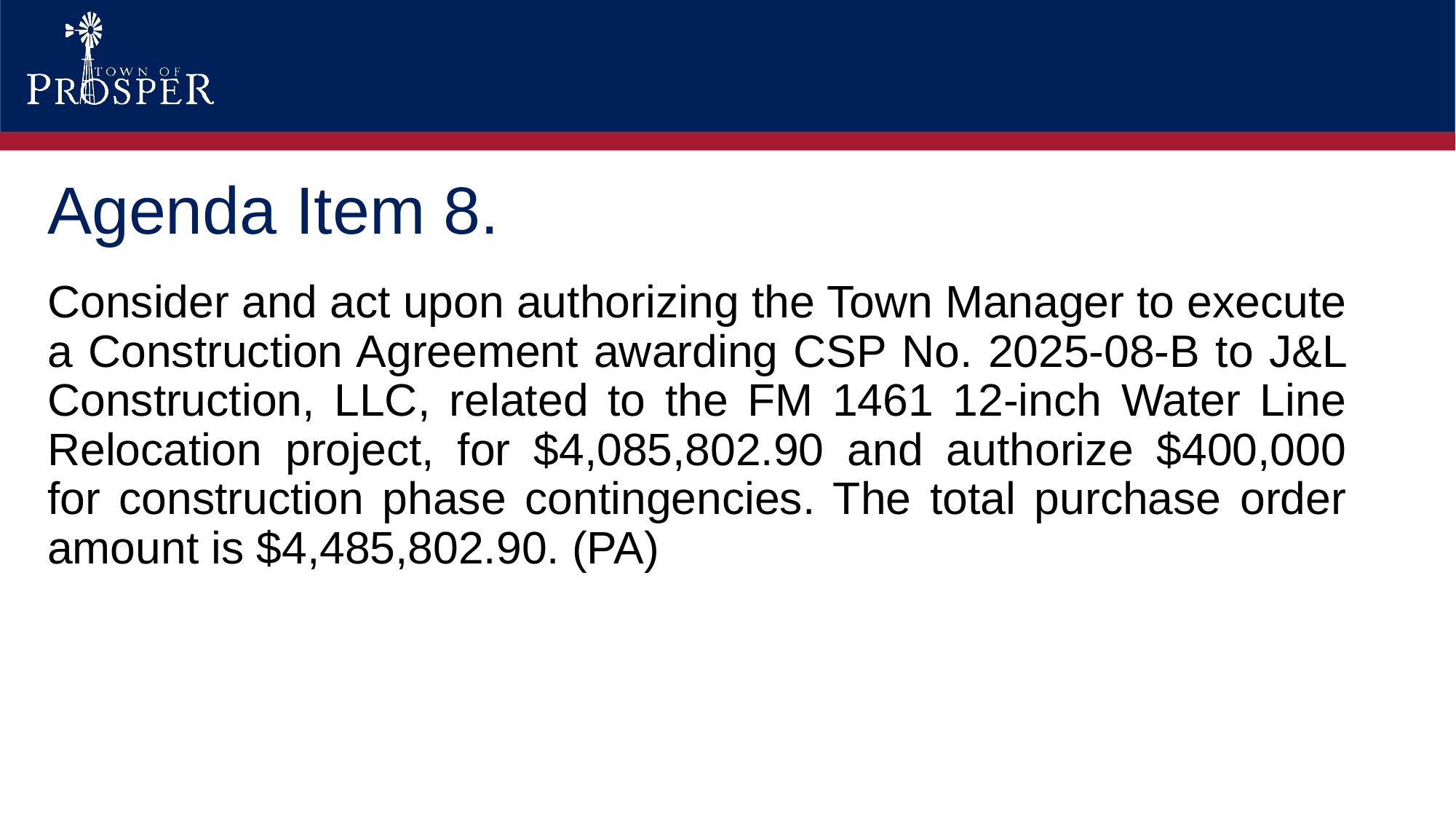

Agenda Item 8.
Consider and act upon authorizing the Town Manager to execute a Construction Agreement awarding CSP No. 2025-08-B to J&L Construction, LLC, related to the FM 1461 12-inch Water Line Relocation project, for $4,085,802.90 and authorize $400,000 for construction phase contingencies. The total purchase order amount is $4,485,802.90. (PA)